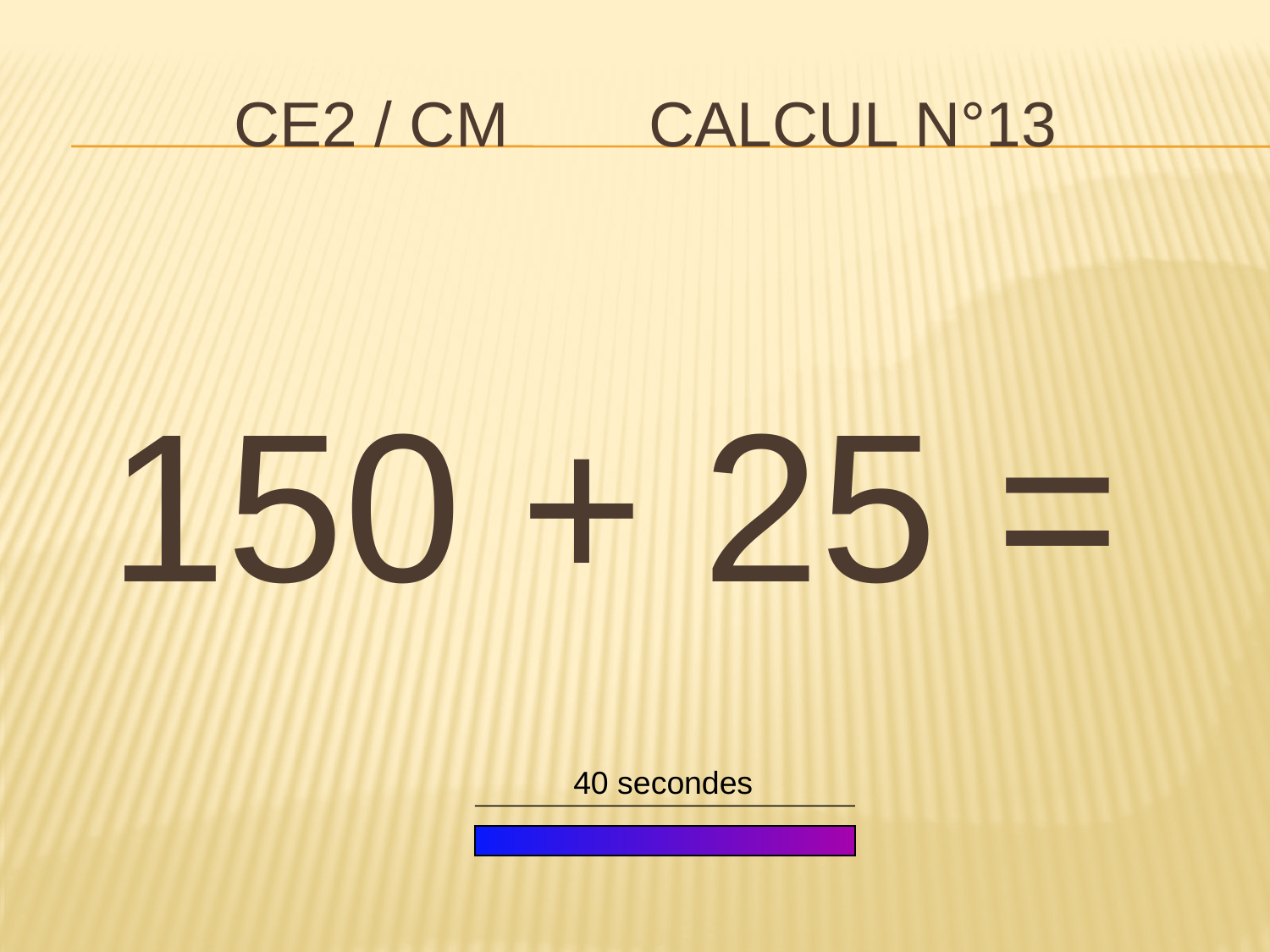

# CE2 / CM        Calcul n°13

150 + 25 =
40 secondes